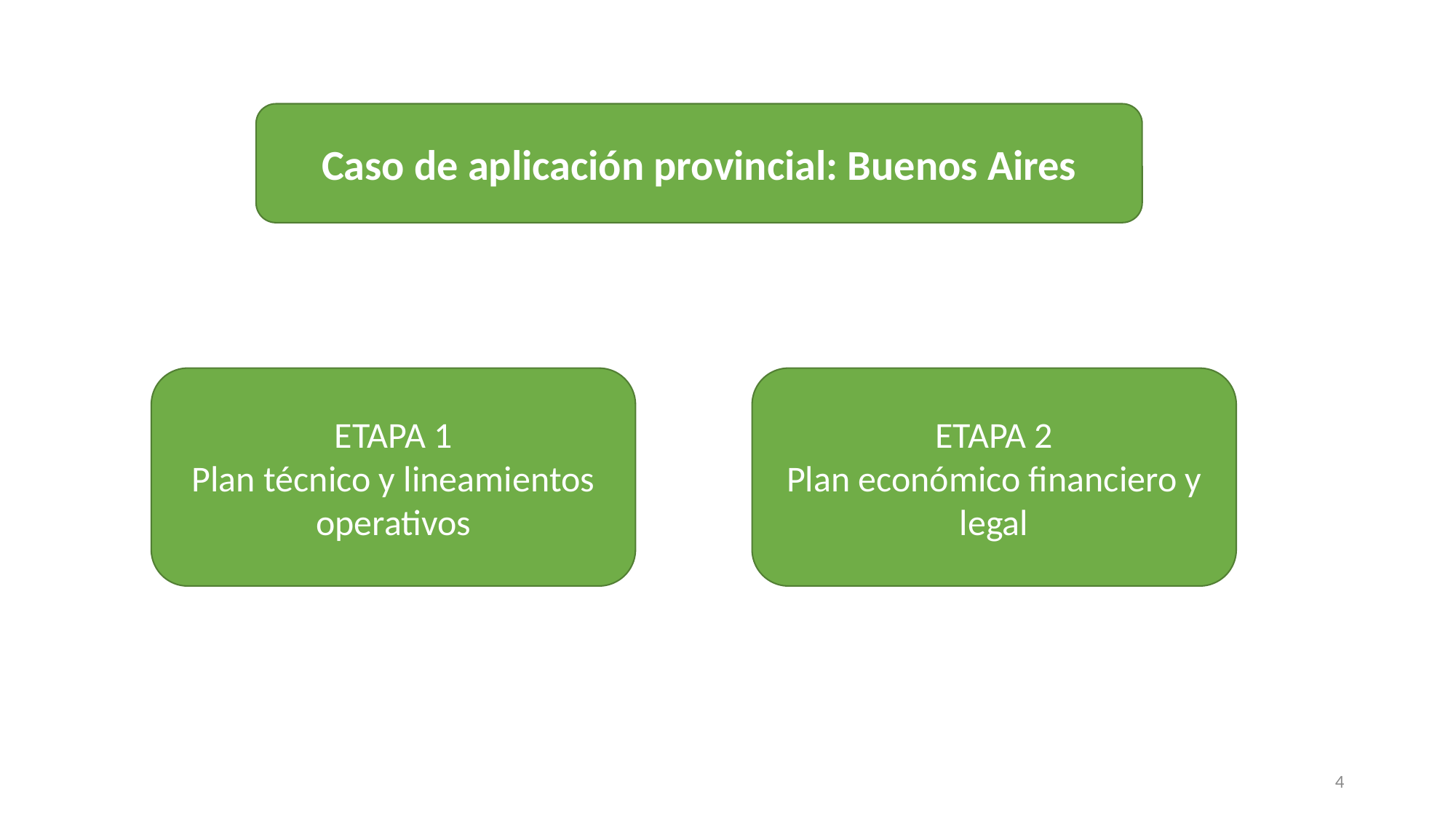

Caso de aplicación provincial: Buenos Aires
ETAPA 1
Plan técnico y lineamientos operativos
ETAPA 2
Plan económico financiero y legal
4